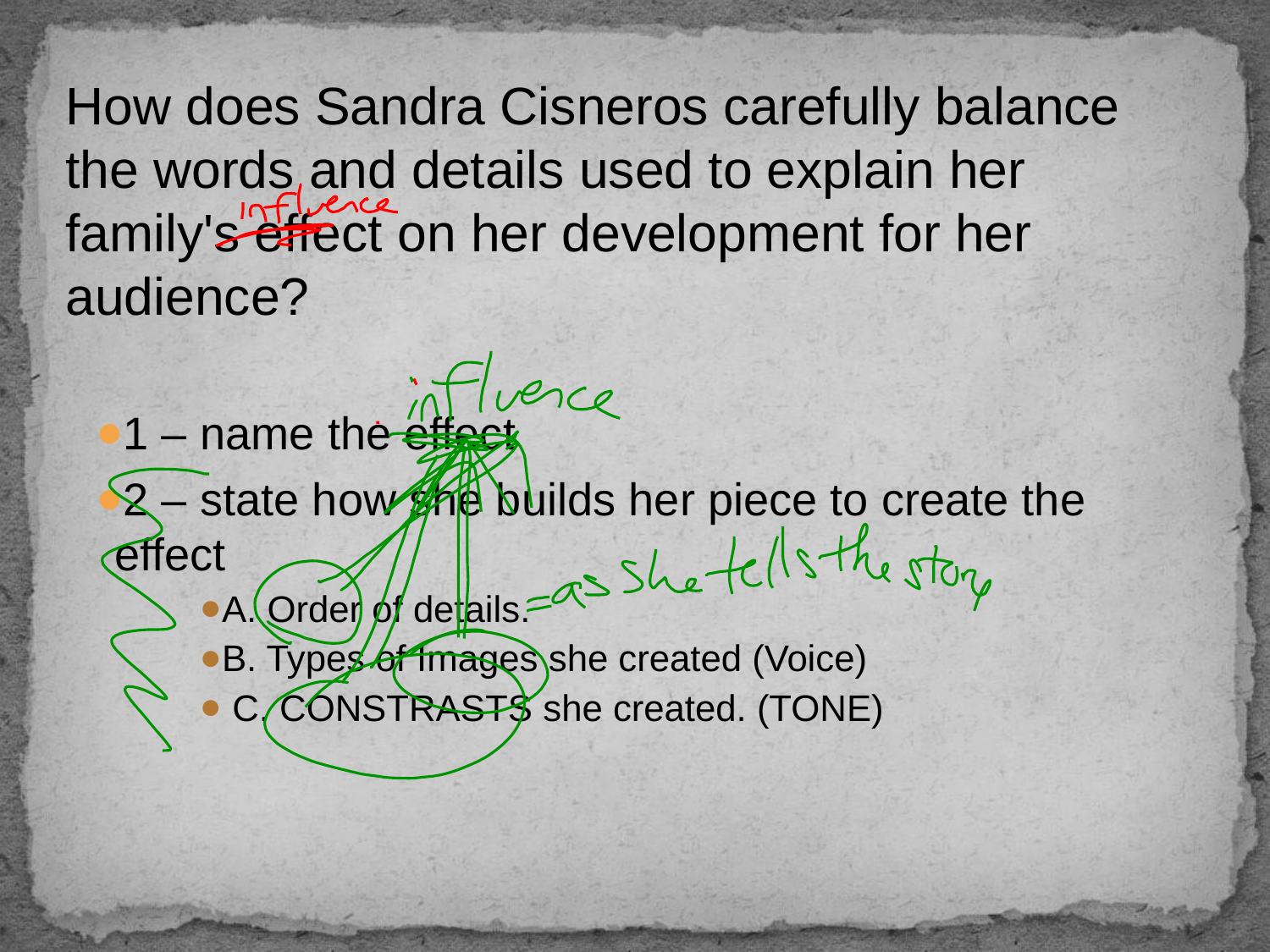

# How does Sandra Cisneros carefully balance the words and details used to explain her family's effect on her development for her audience?

1 – name the effect
2 – state how she builds her piece to create the effect
A. Order of details.
B. Types of Images she created (Voice)
 C. CONSTRASTS she created. (TONE)